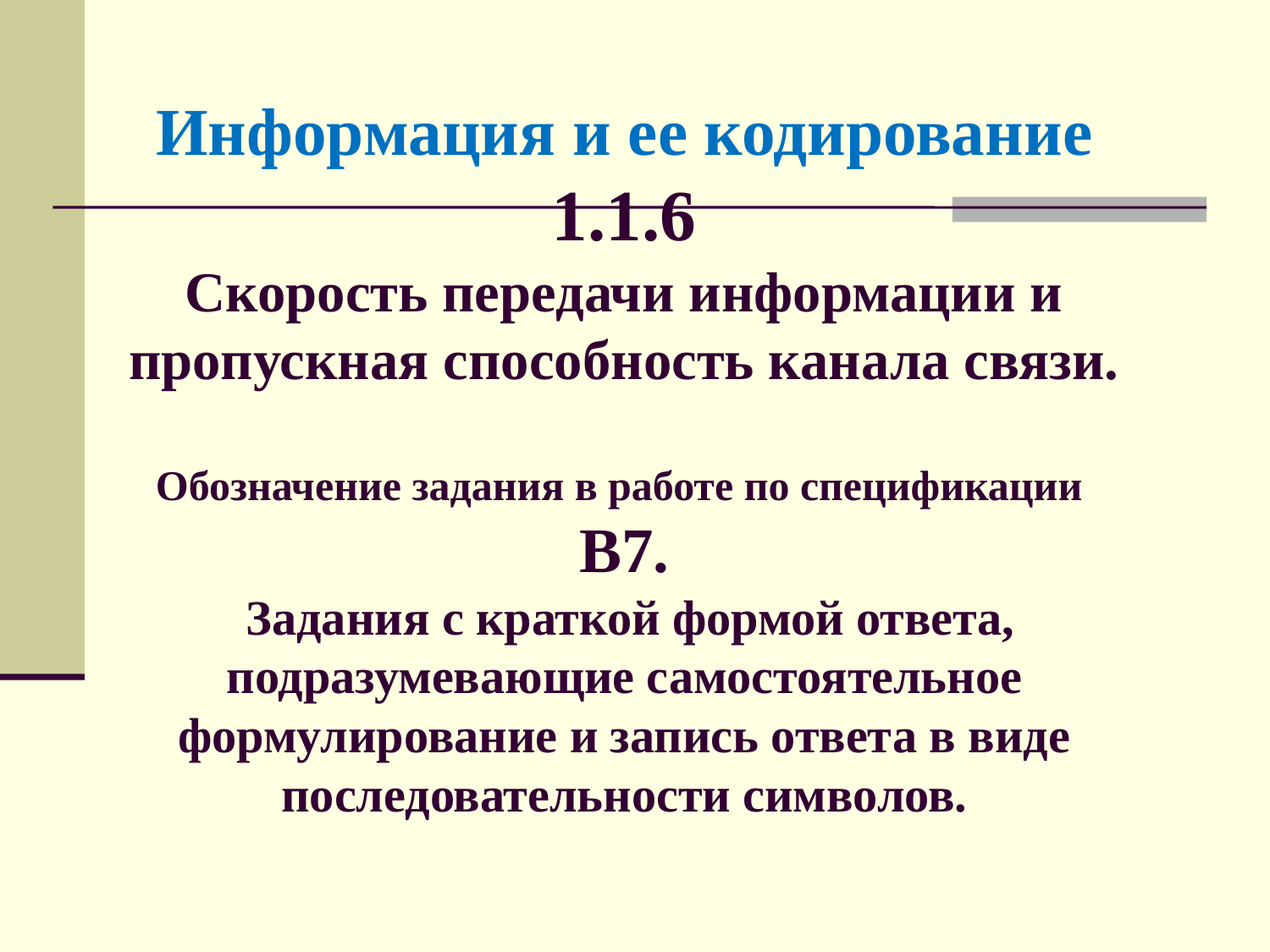

Информация и ее кодирование
1.1.6
Скорость передачи информации и пропускная способность канала связи.
Обозначение задания в работе по спецификации
В7.
 Задания с краткой формой ответа, подразумевающие самостоятельное формулирование и запись ответа в виде последовательности символов.